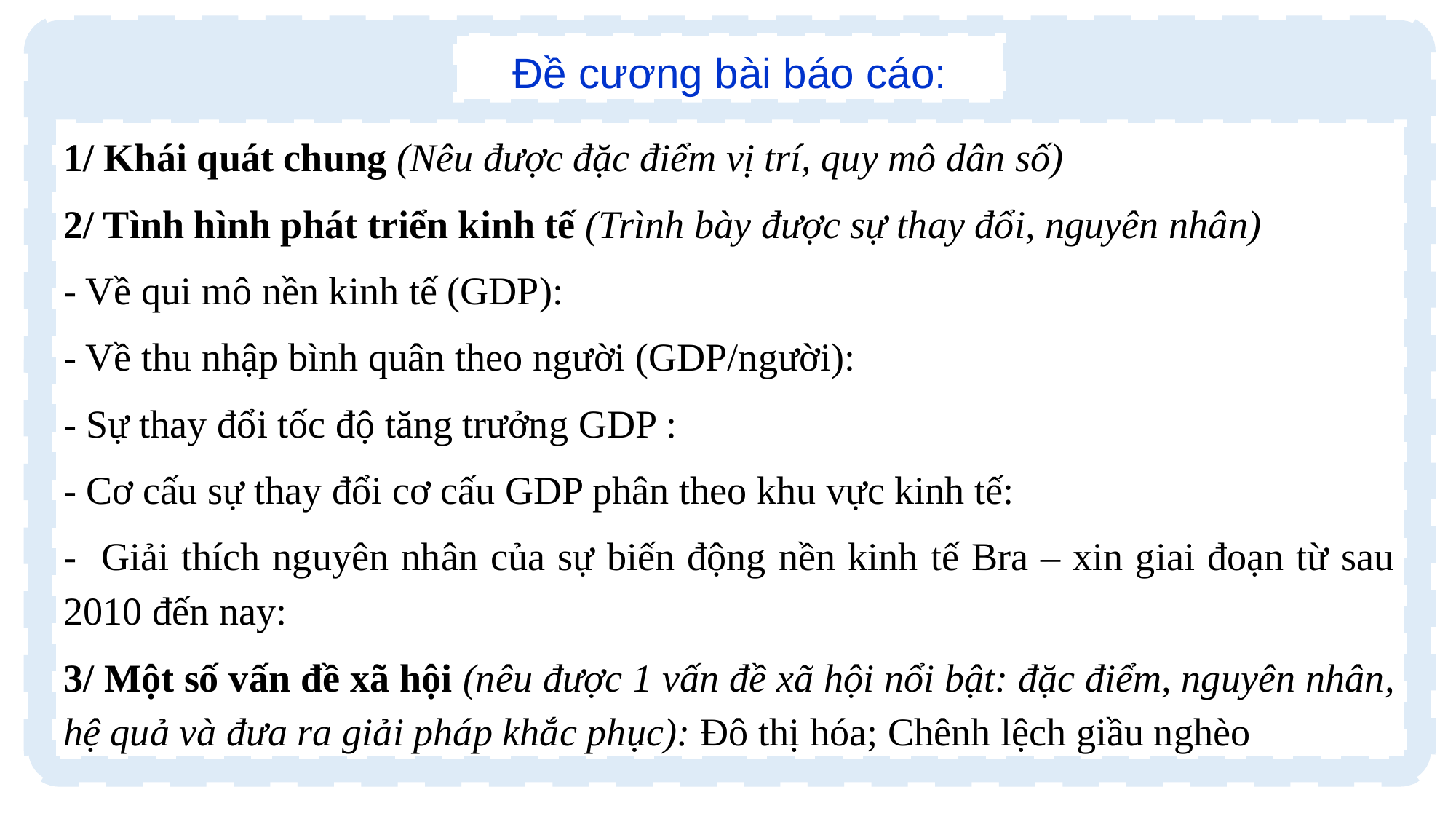

Đề cương bài báo cáo:
1/ Khái quát chung (Nêu được đặc điểm vị trí, quy mô dân số)
2/ Tình hình phát triển kinh tế (Trình bày được sự thay đổi, nguyên nhân)
- Về qui mô nền kinh tế (GDP):
- Về thu nhập bình quân theo người (GDP/người):
- Sự thay đổi tốc độ tăng trưởng GDP :
- Cơ cấu sự thay đổi cơ cấu GDP phân theo khu vực kinh tế:
-  Giải thích nguyên nhân của sự biến động nền kinh tế Bra – xin giai đoạn từ sau 2010 đến nay:
3/ Một số vấn đề xã hội (nêu được 1 vấn đề xã hội nổi bật: đặc điểm, nguyên nhân, hệ quả và đưa ra giải pháp khắc phục): Đô thị hóa; Chênh lệch giầu nghèo